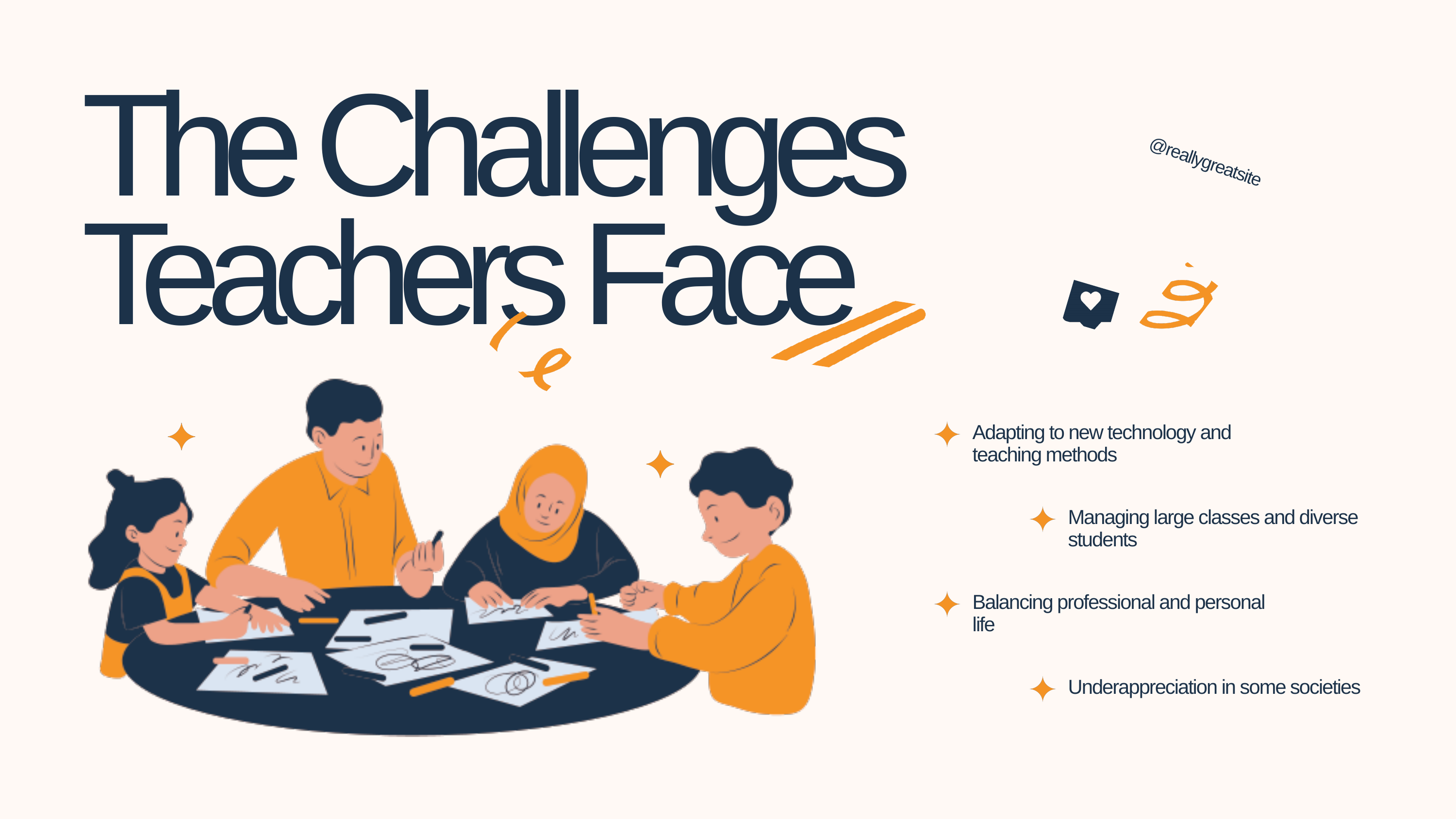

The Challenges Teachers Face
 @reallygreatsite

Adapting to new technology and teaching methods

Managing large classes and diverse students

Balancing professional and personal life

Underappreciation in some societies